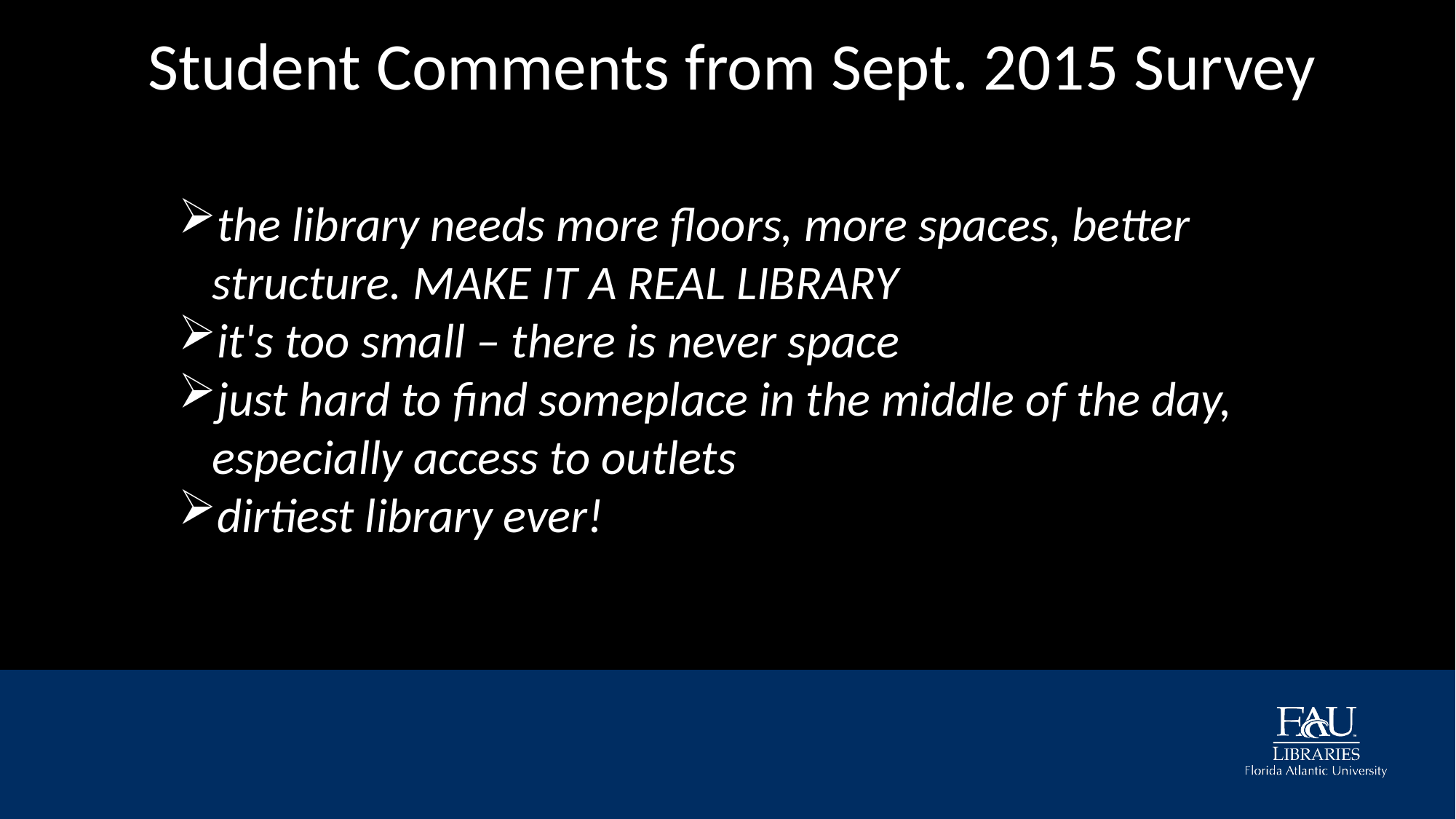

# Student Comments from Sept. 2015 Survey

the library needs more floors, more spaces, better structure. MAKE IT A REAL LIBRARY
it's too small – there is never space
just hard to find someplace in the middle of the day, especially access to outlets
dirtiest library ever!